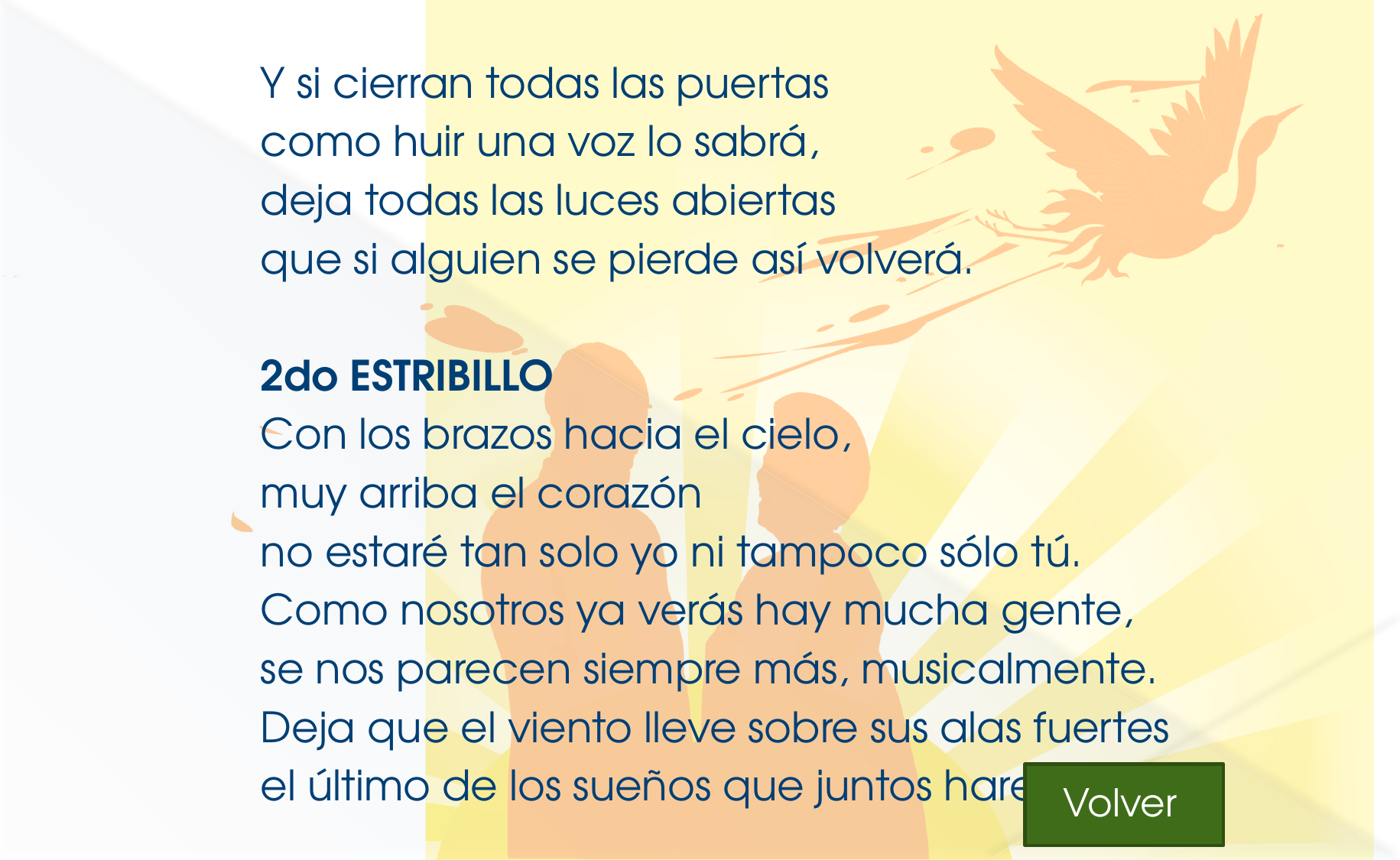

Y si cierran todas las puertas
como huir una voz lo sabrá,
deja todas las luces abiertas
que si alguien se pierde así volverá.

2do ESTRIBILLO
Con los brazos hacia el cielo,
muy arriba el corazón
no estaré tan solo yo ni tampoco sólo tú.
Como nosotros ya verás hay mucha gente,
se nos parecen siempre más, musicalmente.
Deja que el viento lleve sobre sus alas fuertes
el último de los sueños que juntos haremos

Volver